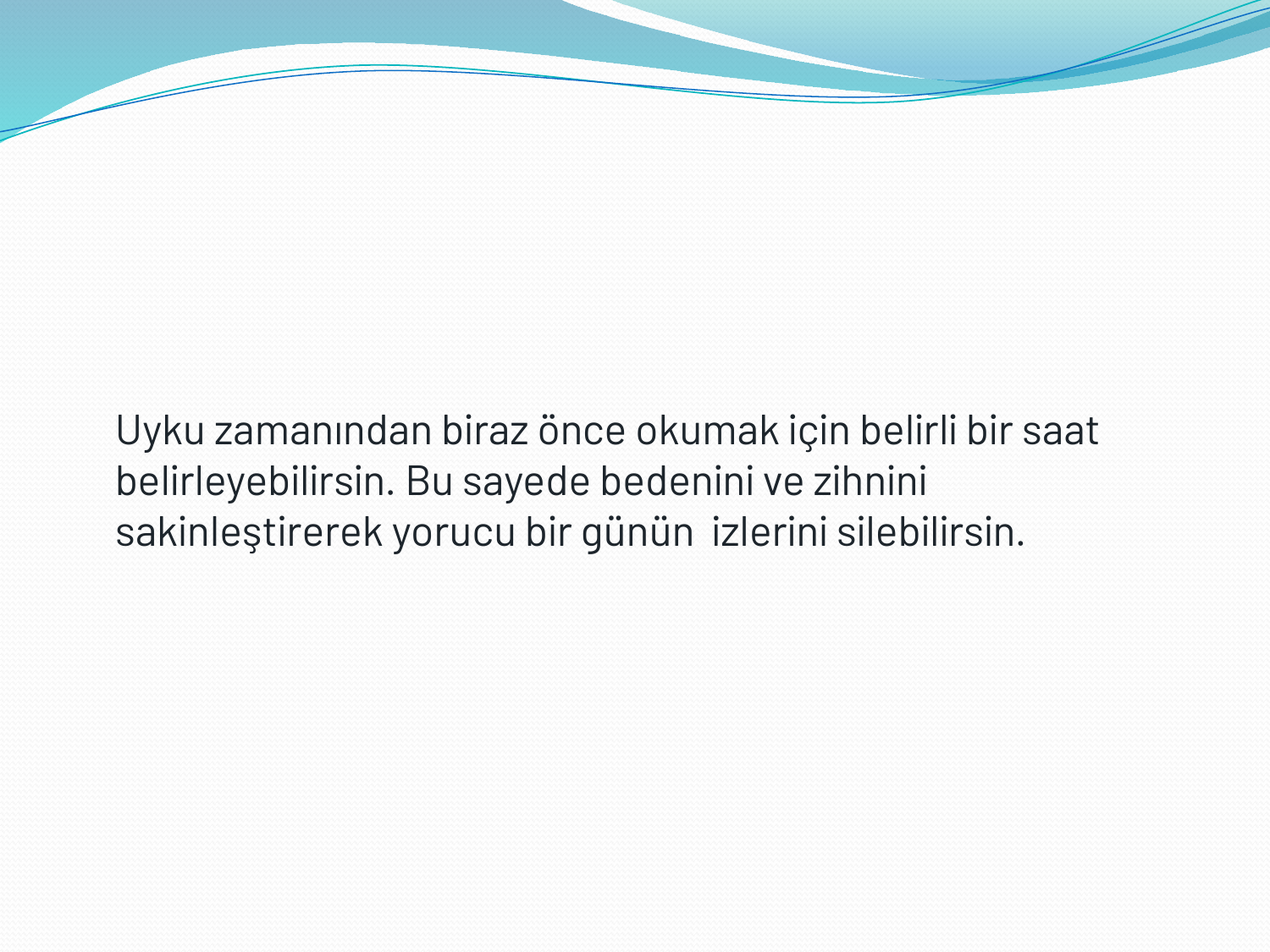

# Uyku zamanından biraz önce okumak için belirli bir saat belirleyebilirsin. Bu sayede bedenini ve zihnini sakinleştirerek yorucu bir günün  izlerini silebilirsin.